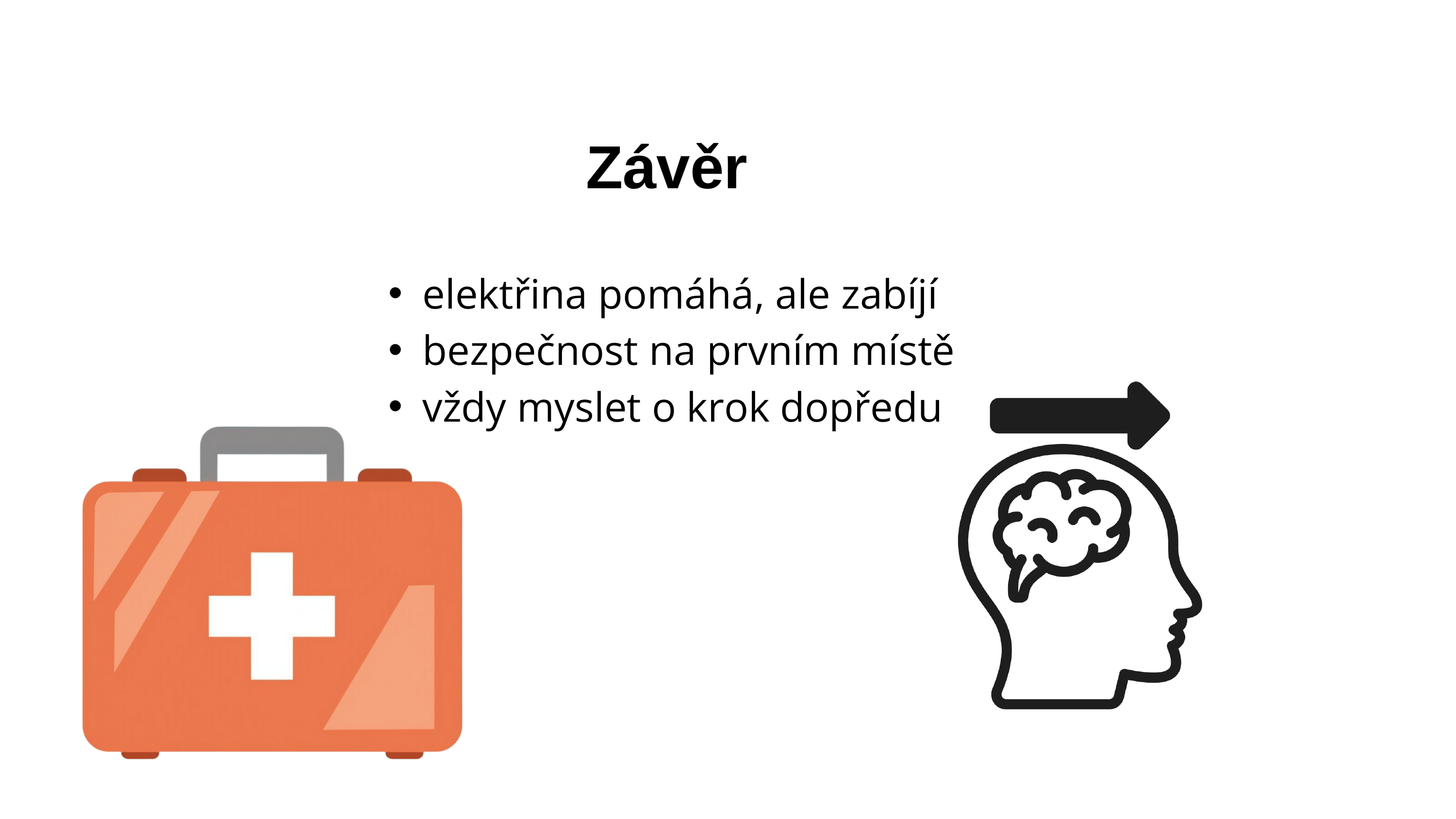

Závěr
elektřina pomáhá, ale zabíjí
bezpečnost na prvním místě
vždy myslet o krok dopředu